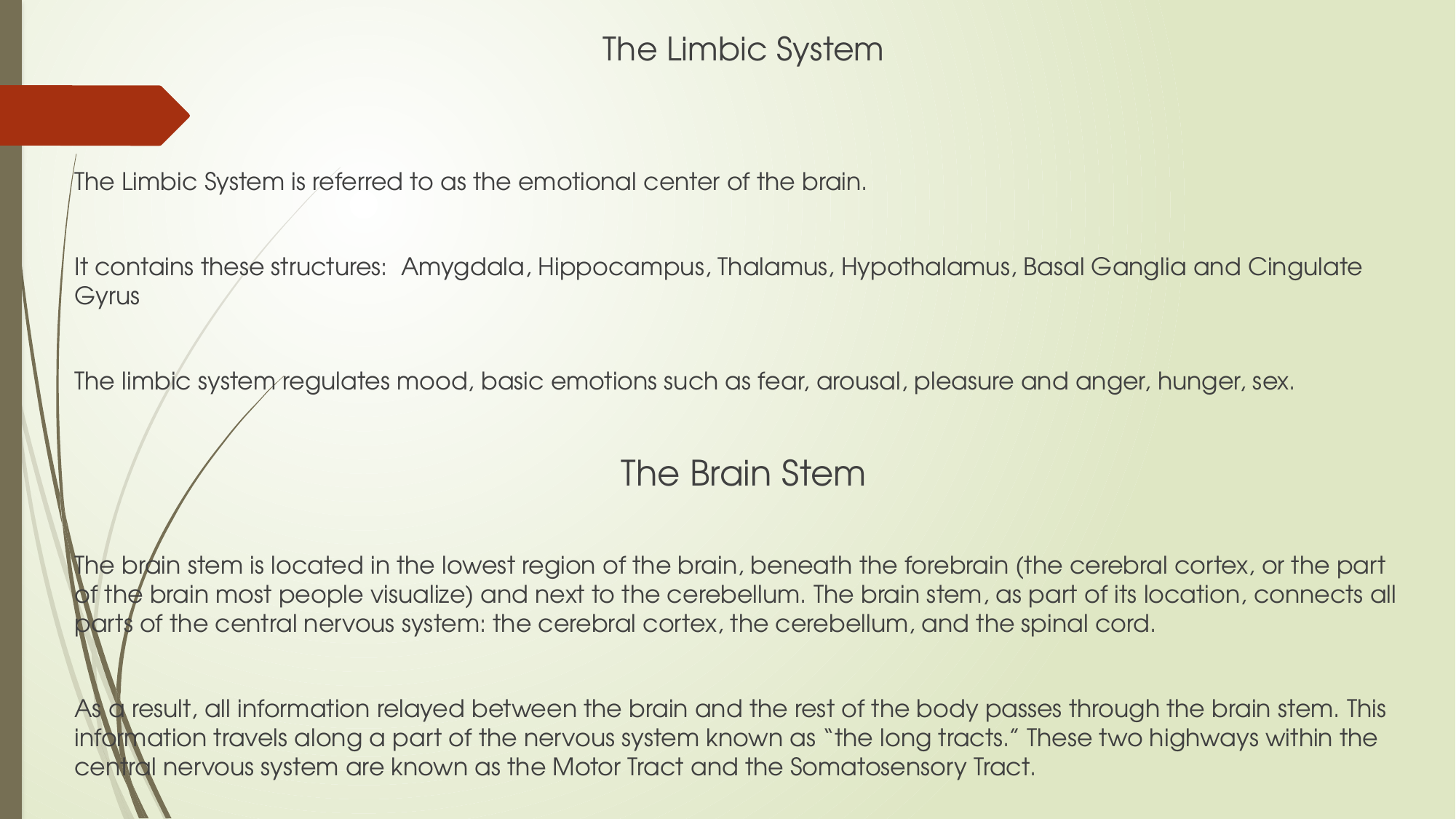

The Limbic System

The Limbic System is referred to as the emotional center of the brain.

It contains these structures:  Amygdala, Hippocampus, Thalamus, Hypothalamus, Basal Ganglia and Cingulate Gyrus

The limbic system regulates mood, basic emotions such as fear, arousal, pleasure and anger, hunger, sex.

The Brain Stem

The brain stem is located in the lowest region of the brain, beneath the forebrain (the cerebral cortex, or the part of the brain most people visualize) and next to the cerebellum. The brain stem, as part of its location, connects all parts of the central nervous system: the cerebral cortex, the cerebellum, and the spinal cord.

As a result, all information relayed between the brain and the rest of the body passes through the brain stem. This information travels along a part of the nervous system known as “the long tracts.” These two highways within the central nervous system are known as the Motor Tract and the Somatosensory Tract.